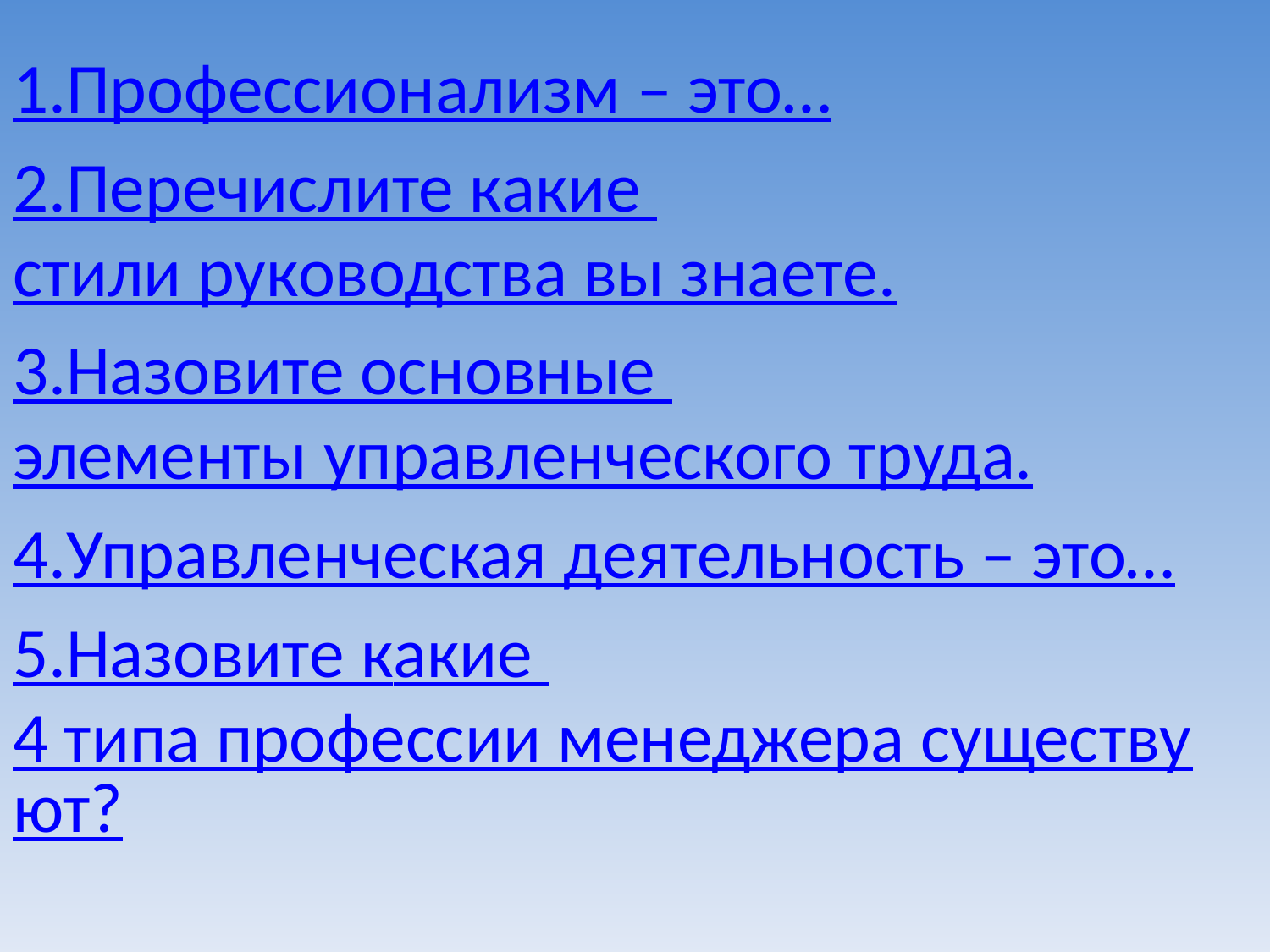

1.Профессионализм – это…
2.Перечислите какие стили руководства вы знаете.
3.Назовите основные элементы управленческого труда.
4.Управленческая деятельность – это…
5.Назовите какие 4 типа профессии менеджера существуют?